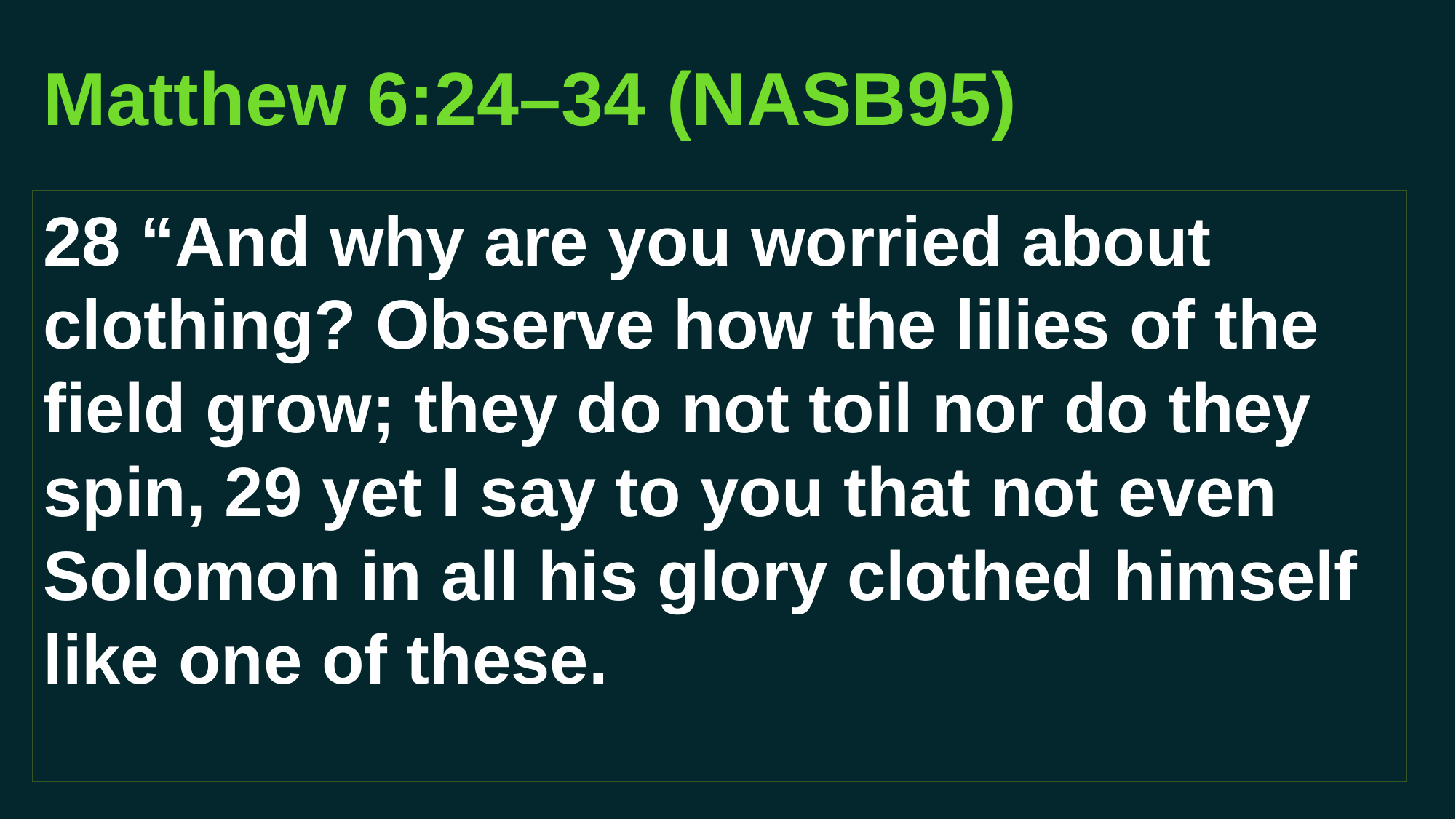

# Matthew 6:24–34 (NASB95)
28 “And why are you worried about clothing? Observe how the lilies of the field grow; they do not toil nor do they spin, 29 yet I say to you that not even Solomon in all his glory clothed himself like one of these.